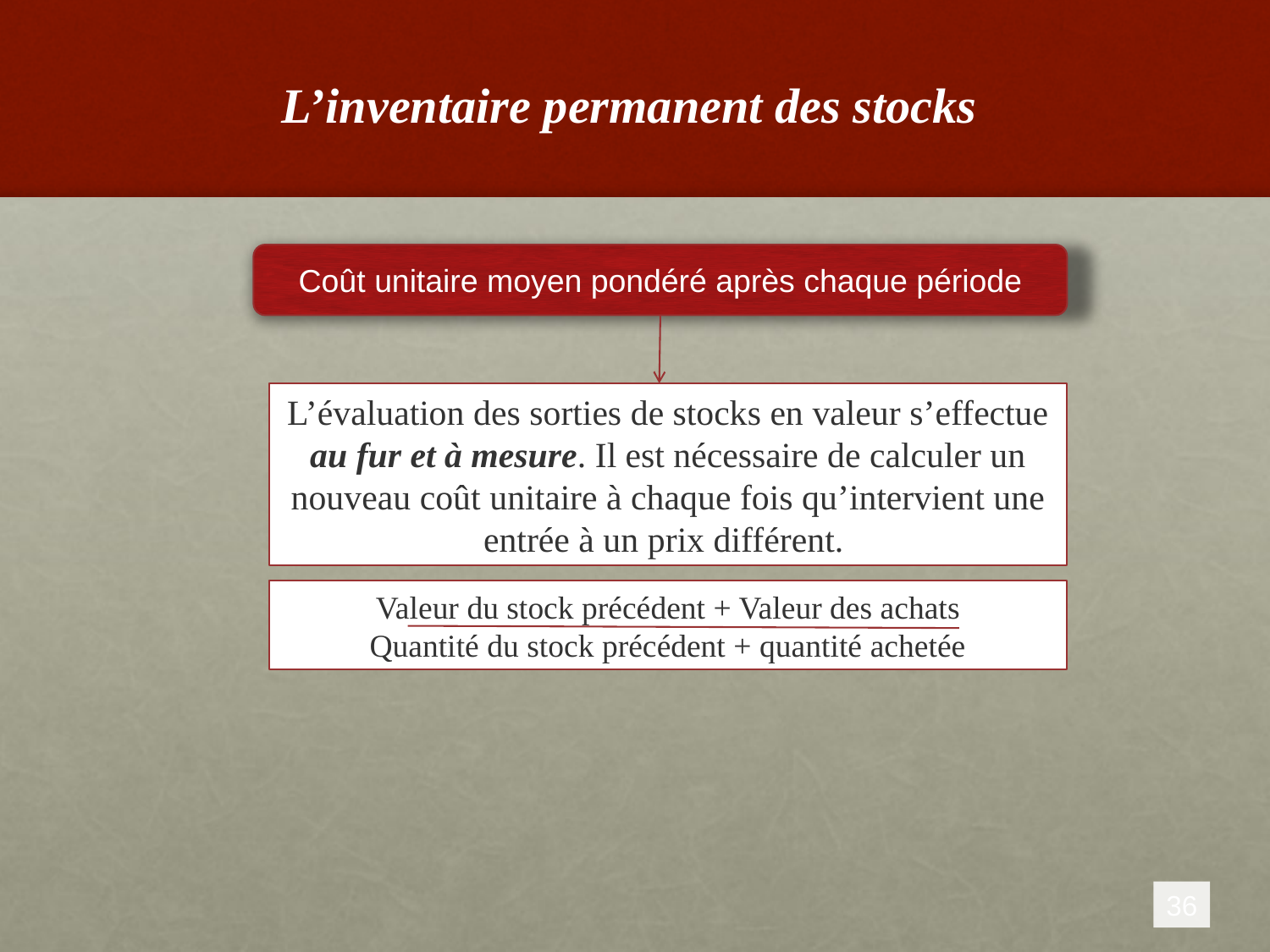

# L’inventaire permanent des stocks
Coût unitaire moyen pondéré après chaque période
L’évaluation des sorties de stocks en valeur s’effectue au fur et à mesure. Il est nécessaire de calculer un nouveau coût unitaire à chaque fois qu’intervient une entrée à un prix différent.
Valeur du stock précédent + Valeur des achats
Quantité du stock précédent + quantité achetée
36